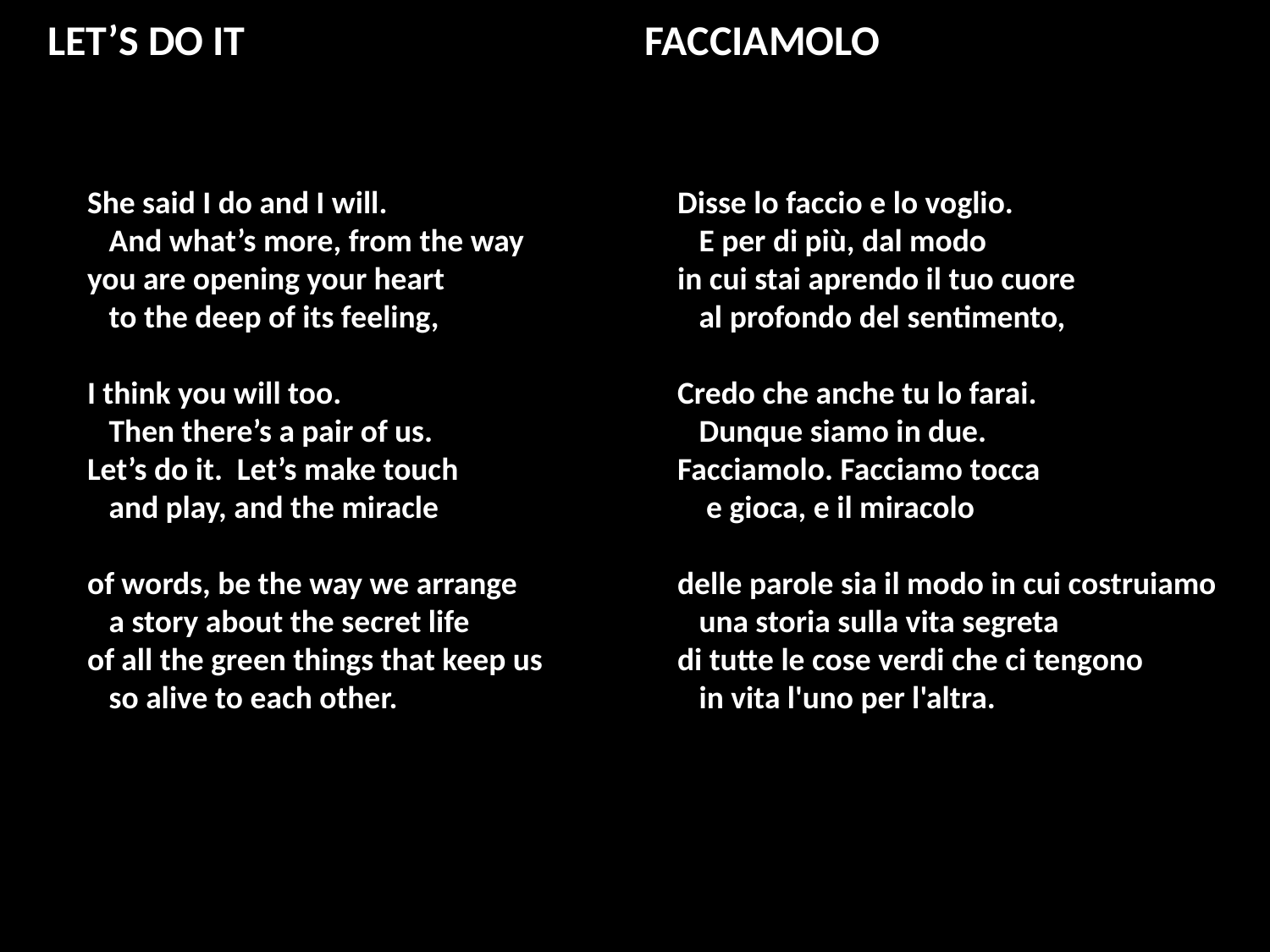

FACCIAMOLO
LET’S DO IT
She said I do and I will.
   And what’s more, from the way
you are opening your heart
   to the deep of its feeling,

I think you will too.
   Then there’s a pair of us.
Let’s do it.  Let’s make touch
   and play, and the miracle

of words, be the way we arrange
   a story about the secret life
of all the green things that keep us
   so alive to each other.

Disse lo faccio e lo voglio.
   E per di più, dal modo
in cui stai aprendo il tuo cuore
   al profondo del sentimento,

Credo che anche tu lo farai.
   Dunque siamo in due.
Facciamolo. Facciamo tocca
    e gioca, e il miracolo

delle parole sia il modo in cui costruiamo
   una storia sulla vita segreta
di tutte le cose verdi che ci tengono
   in vita l'uno per l'altra.